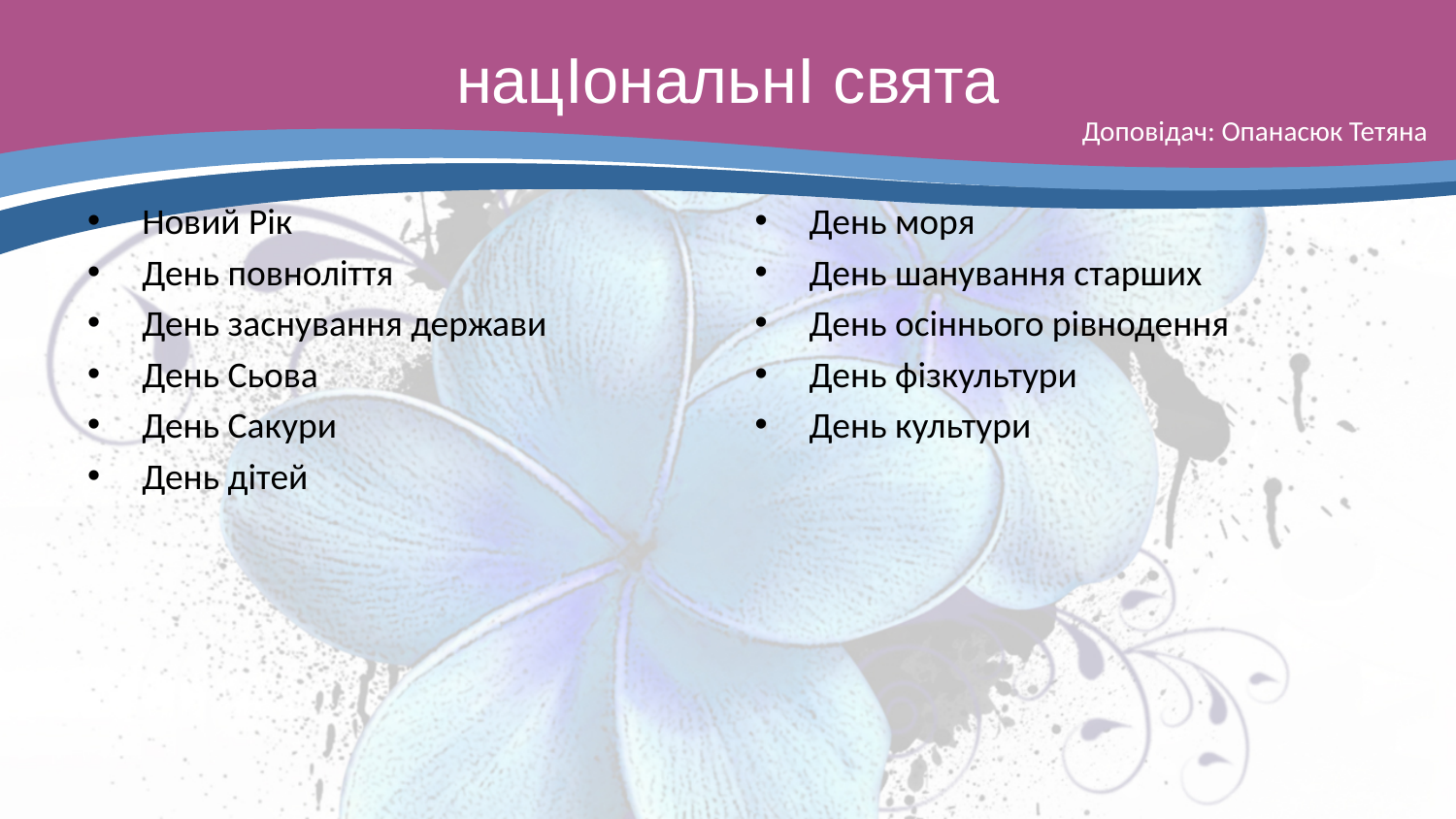

# нацIональнI свята
Доповідач: Опанасюк Тетяна
Новий Рік
День повноліття
День заснування держави
День Сьова
День Сакури
День дітей

День моря
День шанування старших
День осіннього рівнодення
День фізкультури
День культури